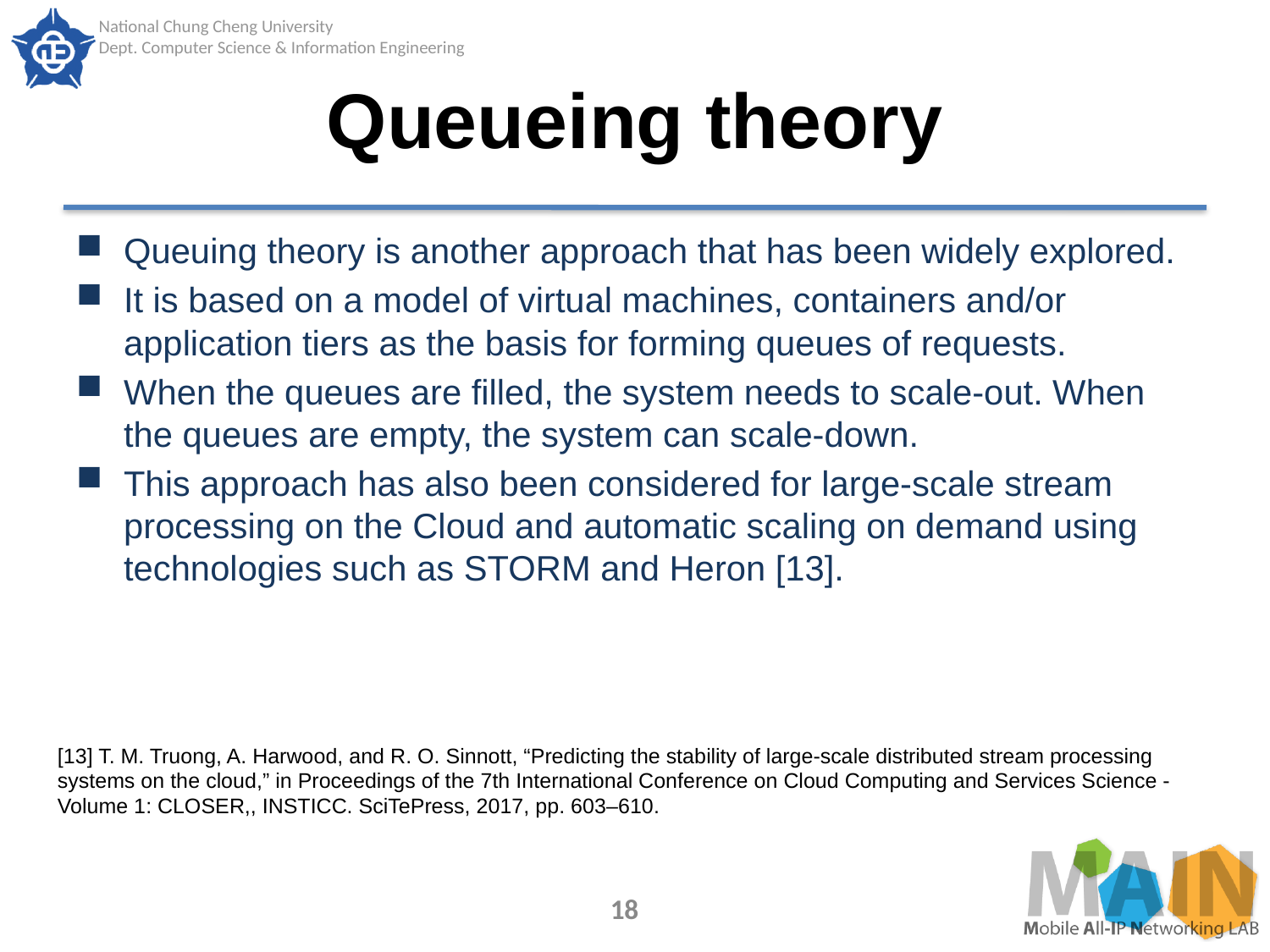

# Queueing theory
Queuing theory is another approach that has been widely explored.
It is based on a model of virtual machines, containers and/or application tiers as the basis for forming queues of requests.
When the queues are filled, the system needs to scale-out. When the queues are empty, the system can scale-down.
This approach has also been considered for large-scale stream processing on the Cloud and automatic scaling on demand using technologies such as STORM and Heron [13].
[13] T. M. Truong, A. Harwood, and R. O. Sinnott, “Predicting the stability of large-scale distributed stream processing systems on the cloud,” in Proceedings of the 7th International Conference on Cloud Computing and Services Science - Volume 1: CLOSER,, INSTICC. SciTePress, 2017, pp. 603–610.
18